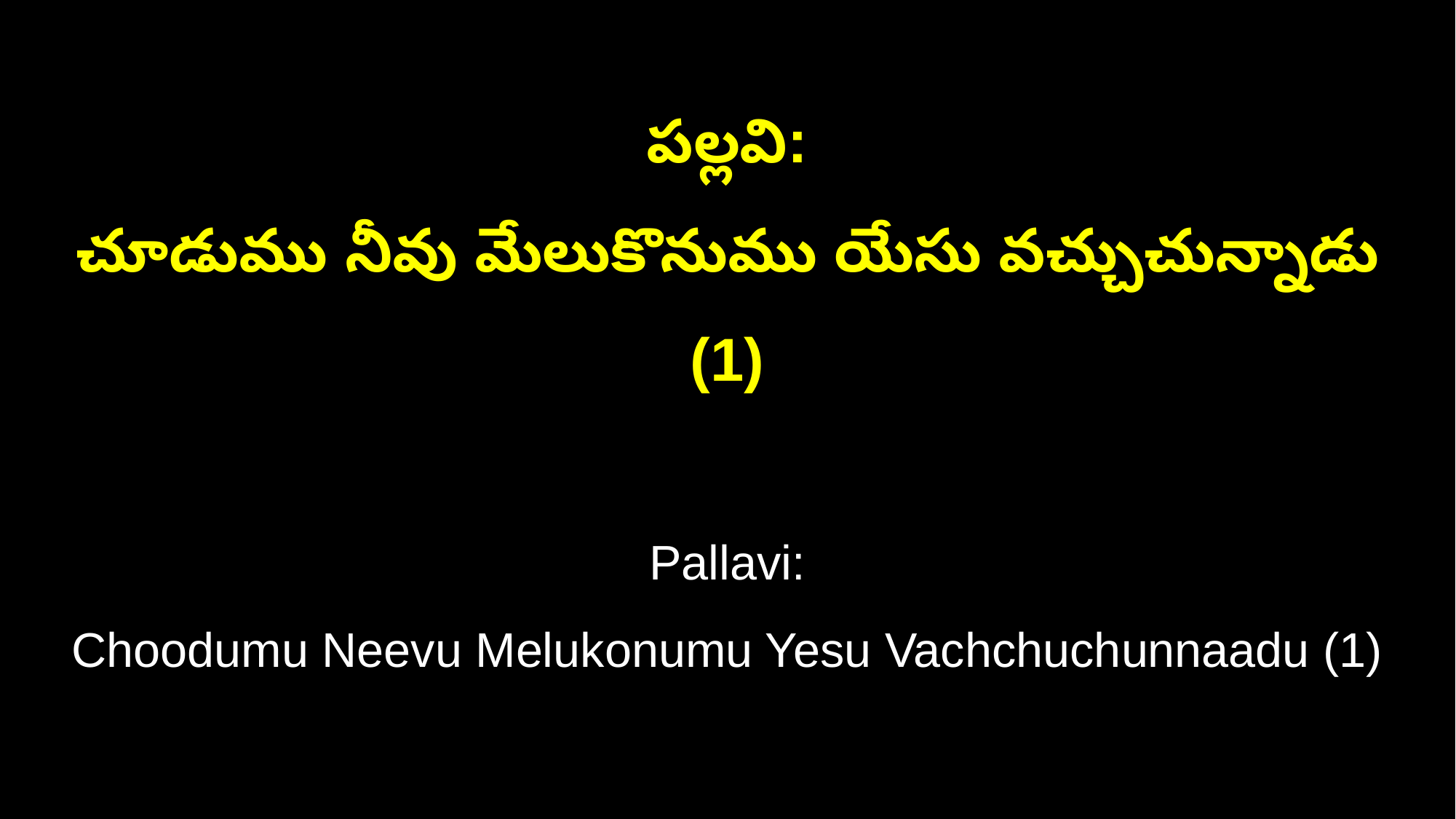

పల్లవి:
చూడుము నీవు మేలుకొనుము యేసు వచ్చుచున్నాడు (1)
Pallavi:
Choodumu Neevu Melukonumu Yesu Vachchuchunnaadu (1)